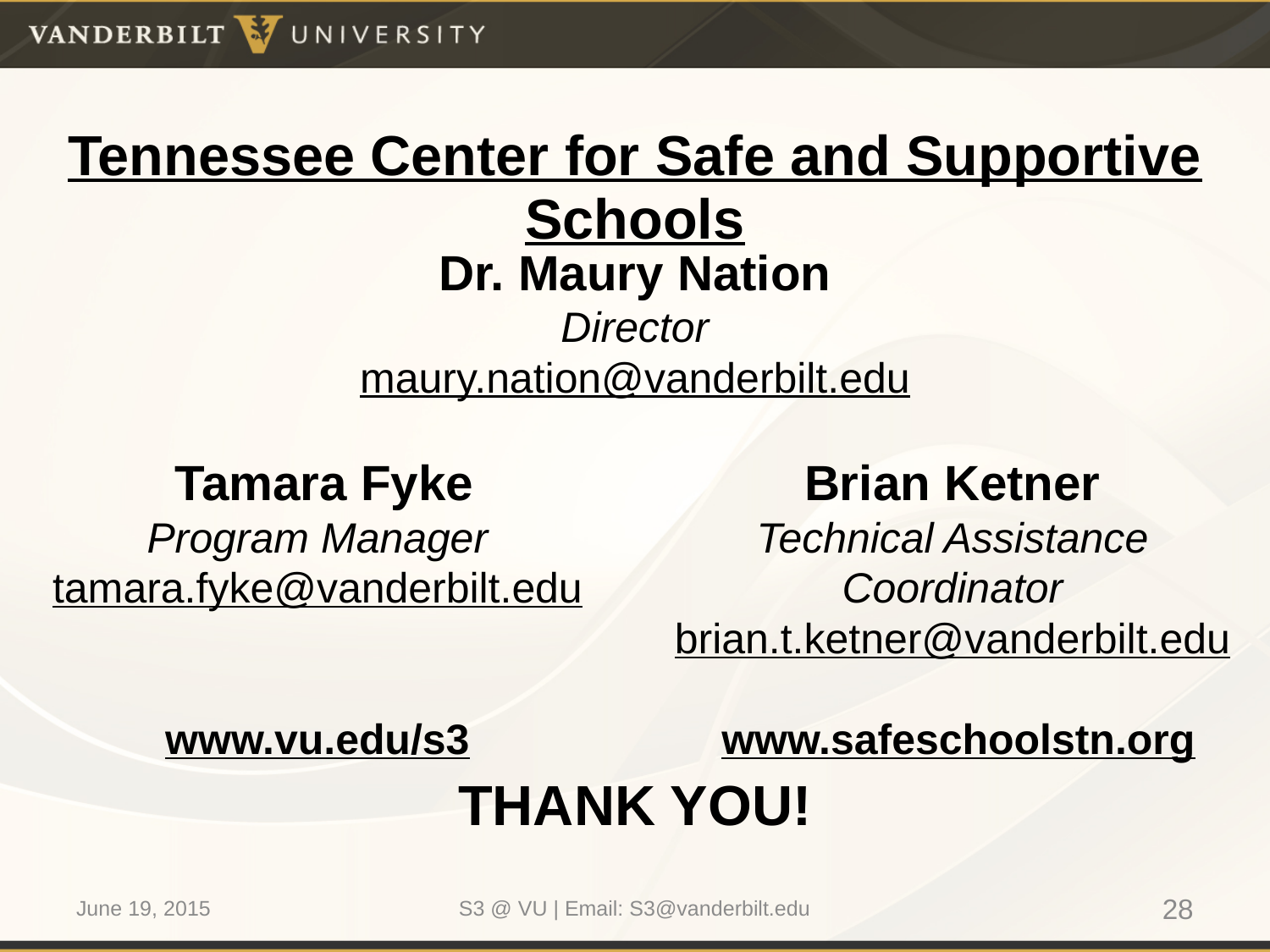

# Tennessee Center for Safe and Supportive Schools
| Dr. Maury Nation Director maury.nation@vanderbilt.edu |  |
| --- | --- |
| Tamara Fyke Program Manager tamara.fyke@vanderbilt.edu | Brian Ketner Technical Assistance Coordinator brian.t.ketner@vanderbilt.edu |
| www.vu.edu/s3 | www.safeschoolstn.org |
THANK YOU!
June 19, 2015
S3 @ VU | Email: S3@vanderbilt.edu
28